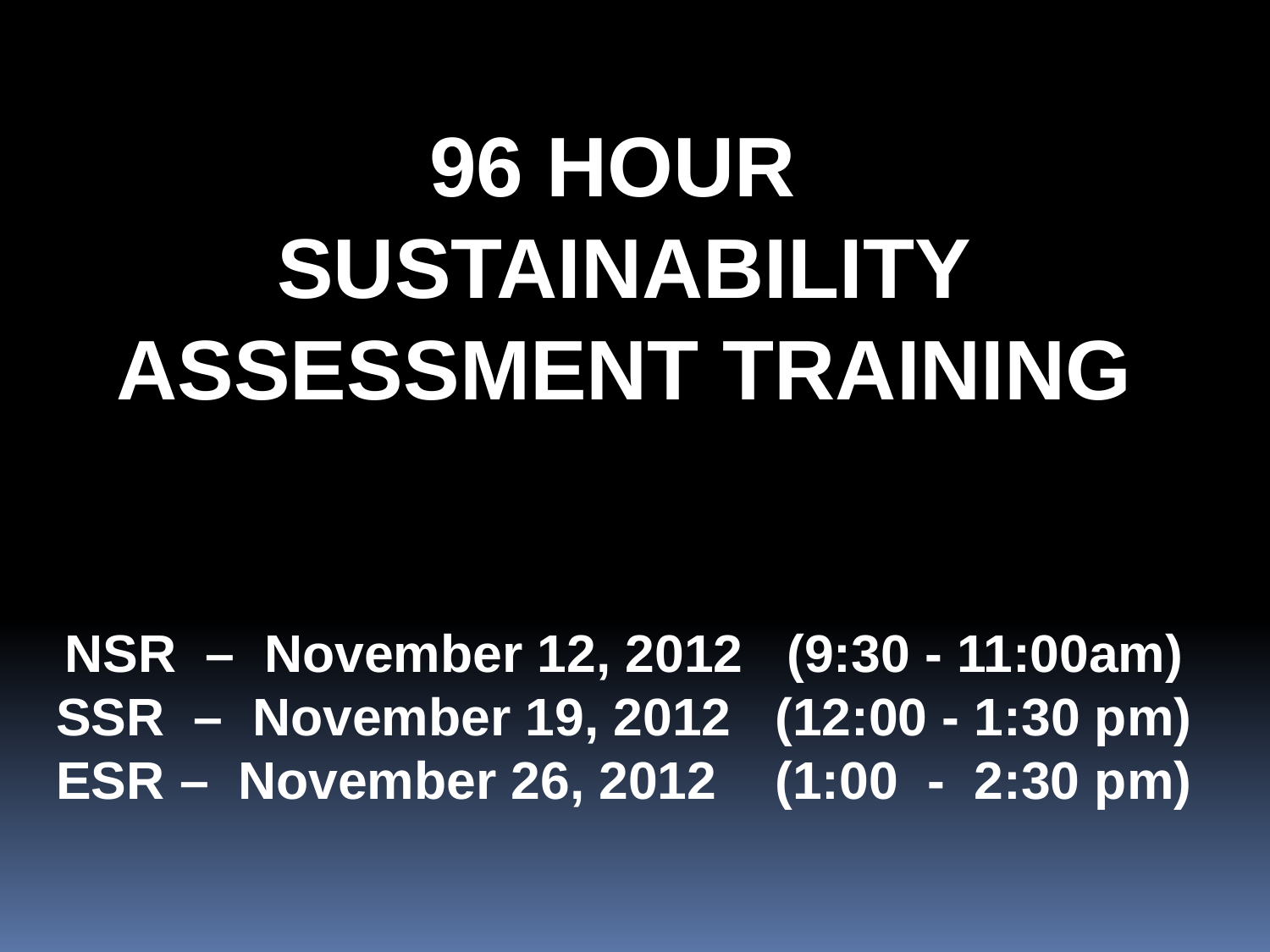

96 HOUR
SUSTAINABILITY
ASSESSMENT TRAINING

NSR  –  November 12, 2012   (9:30 - 11:00am)
SSR  –  November 19, 2012   (12:00 - 1:30 pm)
ESR –  November 26, 2012    (1:00  -  2:30 pm)